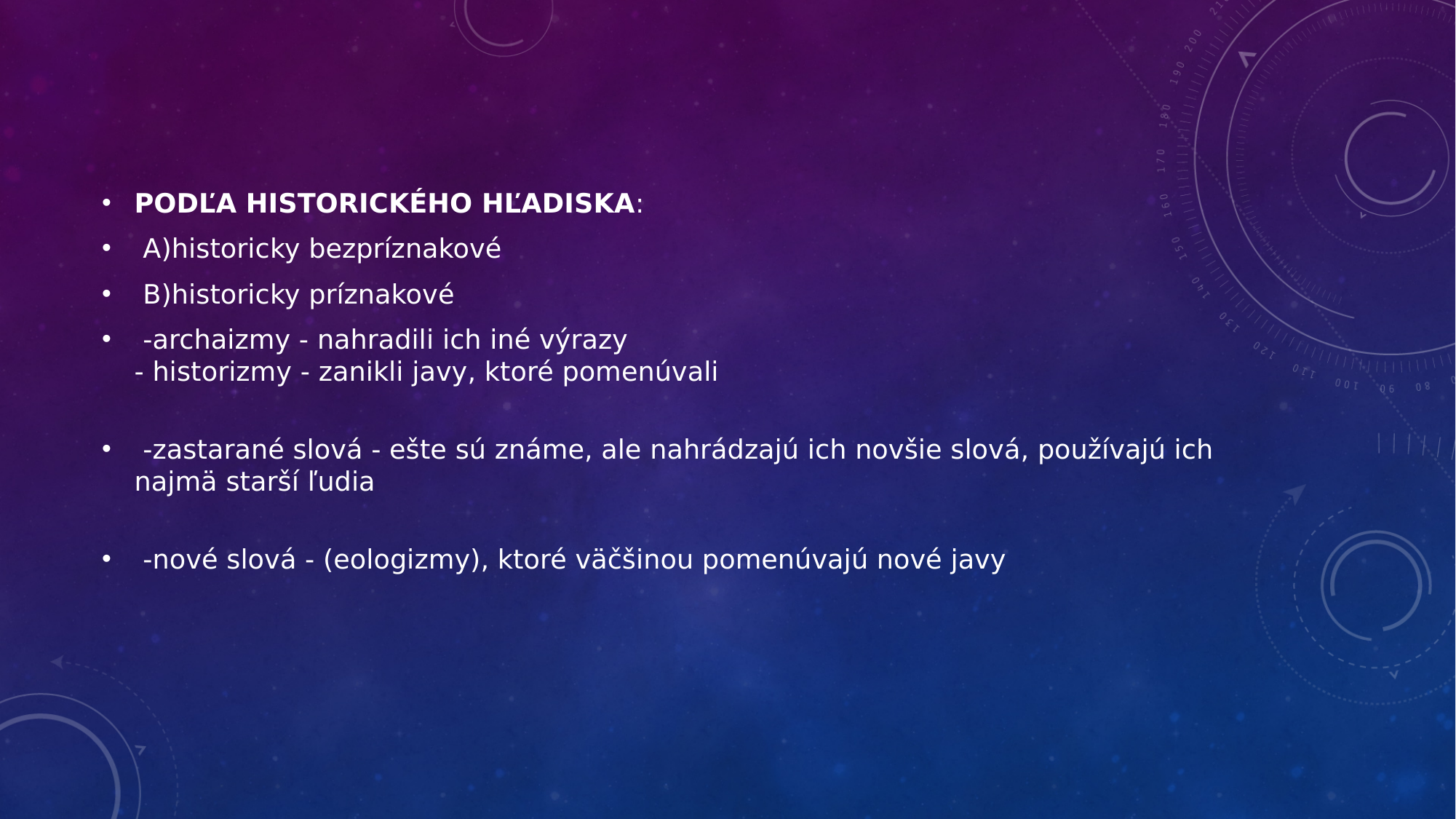

PODĽA HISTORICKÉHO HĽADISKA:
 A)historicky bezpríznakové
 B)historicky príznakové
 -archaizmy - nahradili ich iné výrazy 
- historizmy - zanikli javy, ktoré pomenúvali

 -zastarané slová - ešte sú známe, ale nahrádzajú ich novšie slová, používajú ich najmä starší ľudia

 -nové slová - (eologizmy), ktoré väčšinou pomenúvajú nové javy